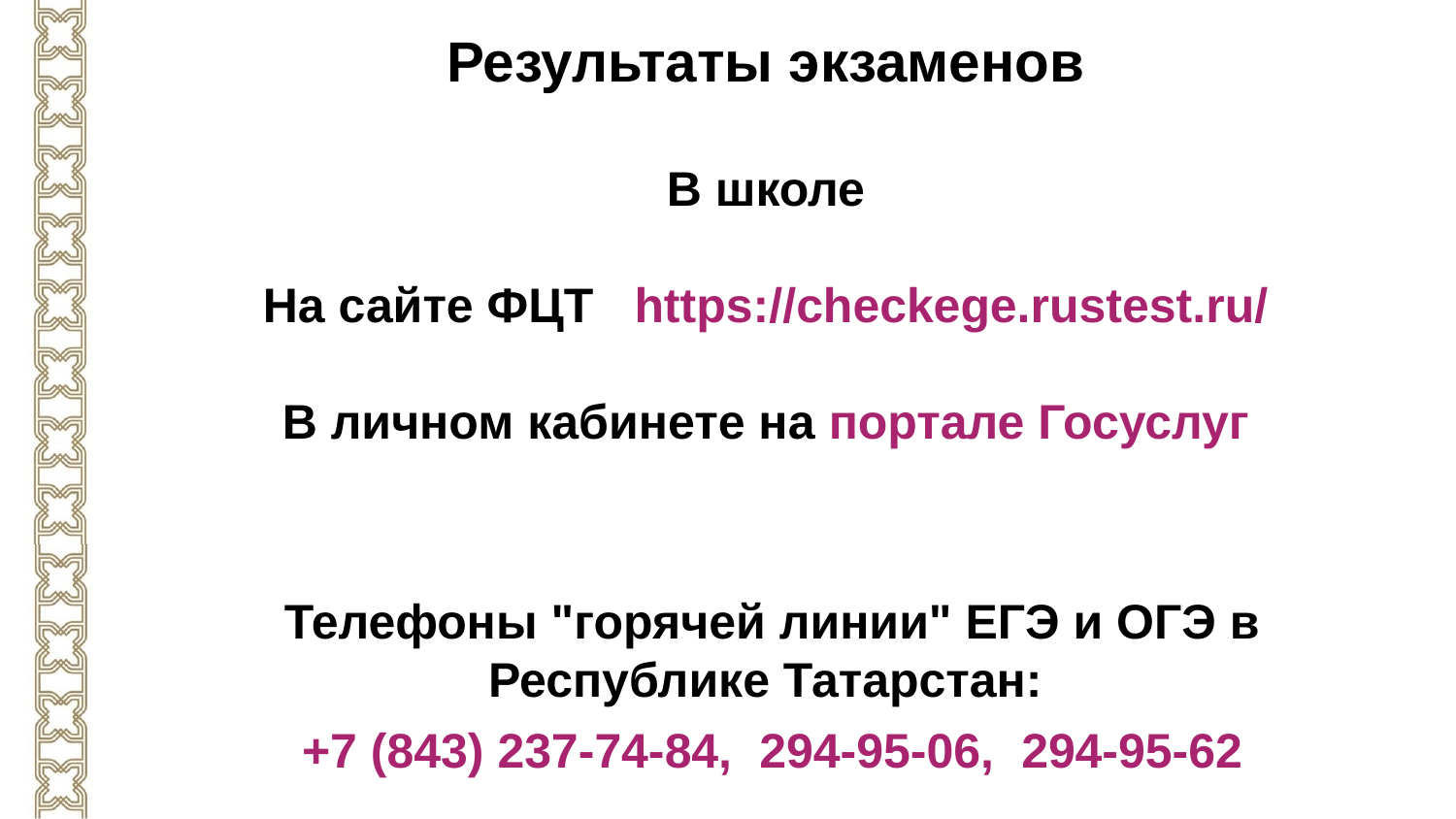

Результаты экзаменов

В школе

На сайте ФЦТ   https://checkege.rustest.ru/

В личном кабинете на портале Госуслуг

Телефоны "горячей линии" ЕГЭ и ОГЭ в Республике Татарстан:
+7 (843) 237-74-84,  294-95-06,  294-95-62